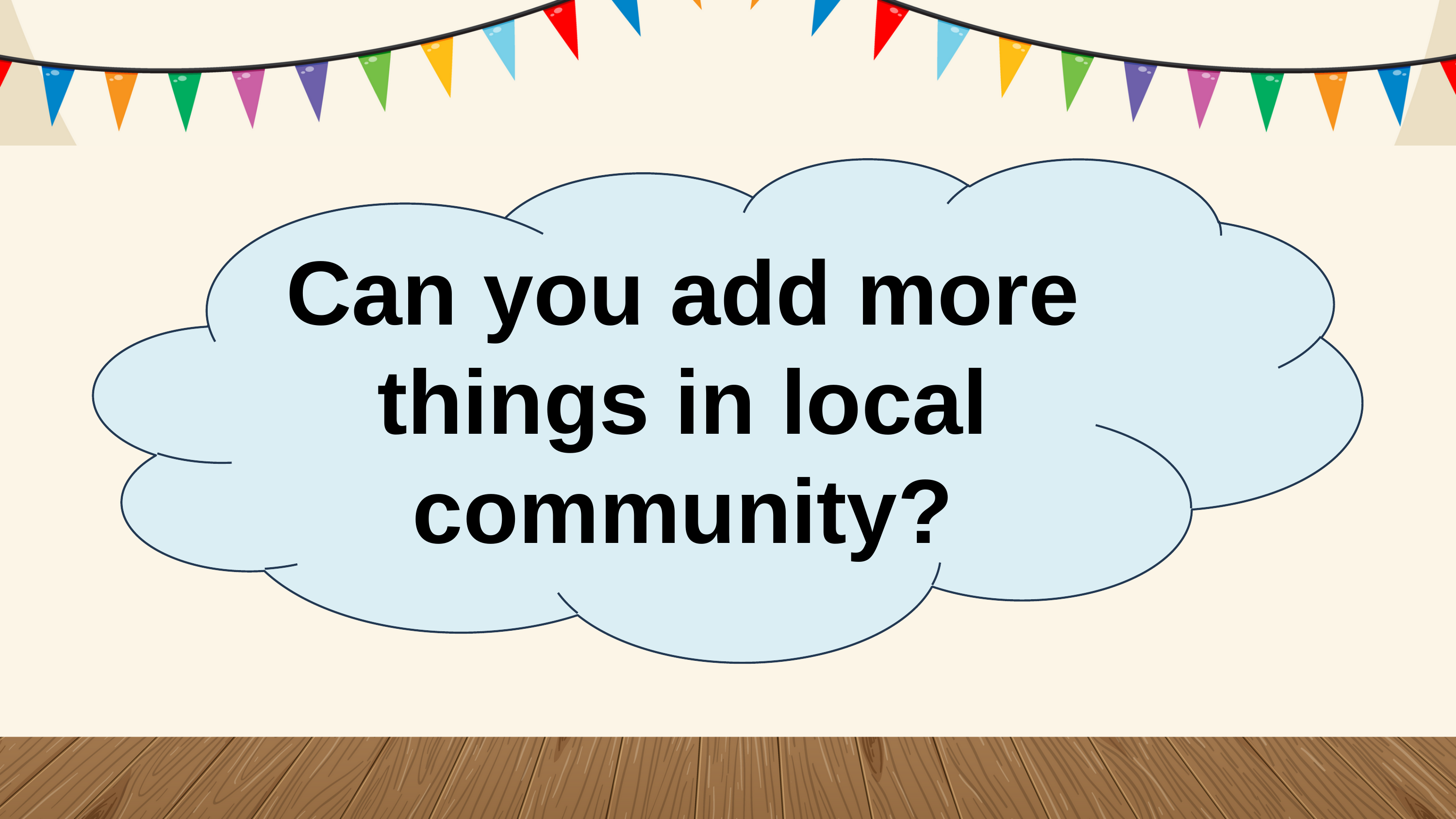

Can you add more things in local community?